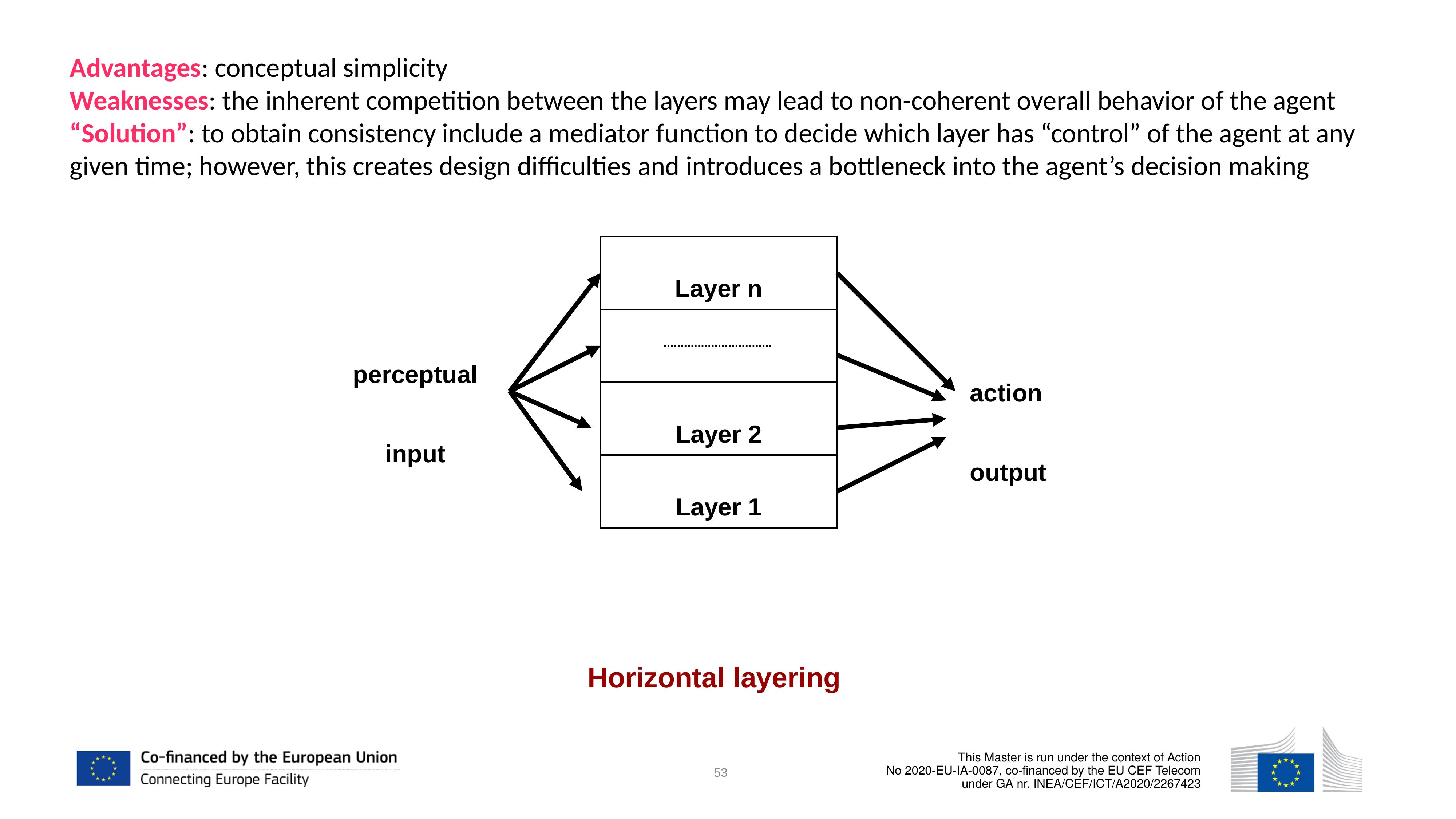

Advantages: conceptual simplicity
Weaknesses: the inherent competition between the layers may lead to non-coherent overall behavior of the agent
“Solution”: to obtain consistency include a mediator function to decide which layer has “control” of the agent at any given time; however, this creates design difficulties and introduces a bottleneck into the agent’s decision making
Layer n

perceptual
input

action
output

Layer 2

Layer 1
Horizontal layering
53